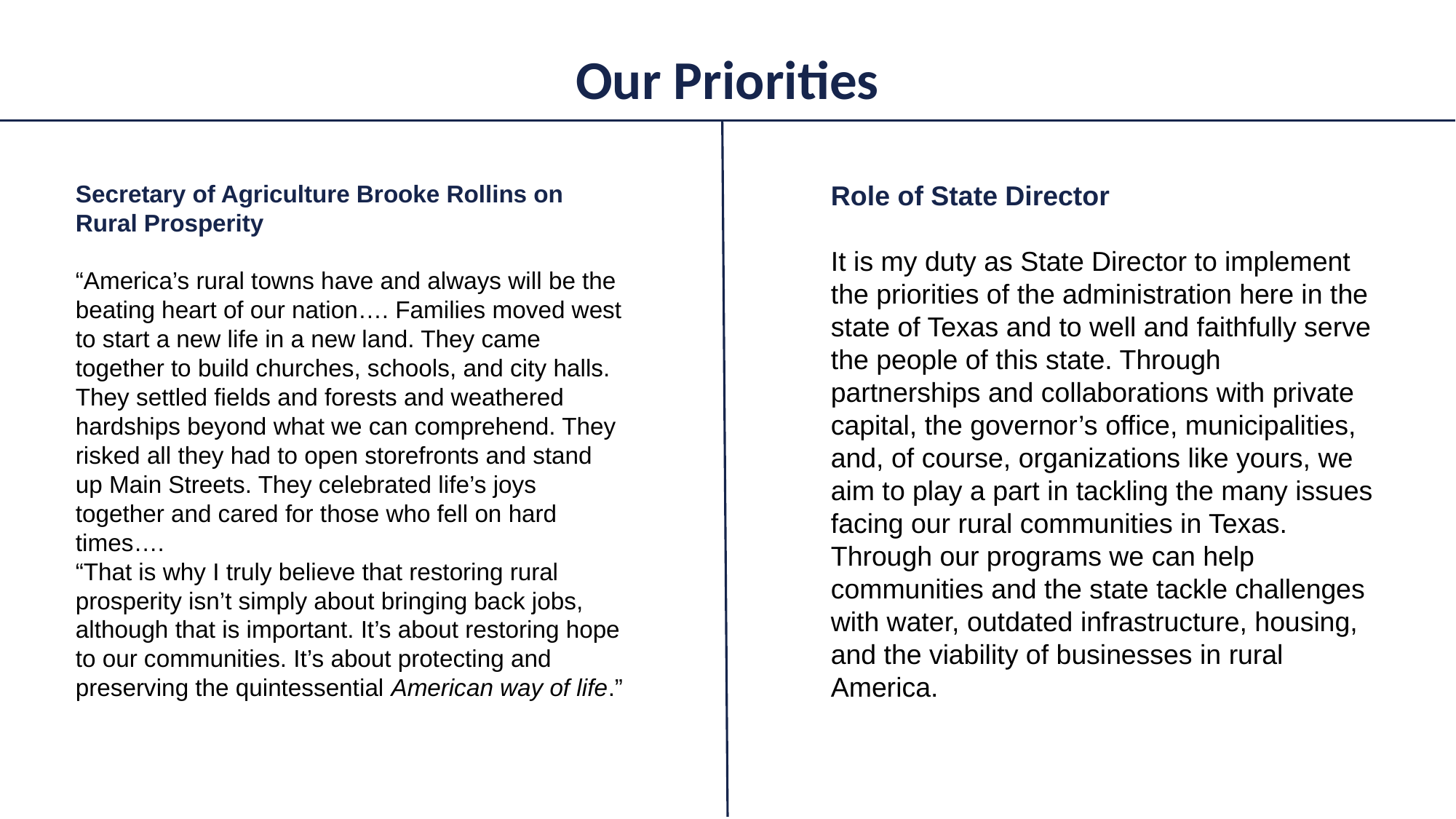

# Our Priorities
Role of State Director

It is my duty as State Director to implement the priorities of the administration here in the state of Texas and to well and faithfully serve the people of this state. Through partnerships and collaborations with private capital, the governor’s office, municipalities, and, of course, organizations like yours, we aim to play a part in tackling the many issues facing our rural communities in Texas. Through our programs we can help communities and the state tackle challenges with water, outdated infrastructure, housing, and the viability of businesses in rural America.
Secretary of Agriculture Brooke Rollins on Rural Prosperity

“America’s rural towns have and always will be the beating heart of our nation…. Families moved west to start a new life in a new land. They came together to build churches, schools, and city halls. They settled fields and forests and weathered hardships beyond what we can comprehend. They risked all they had to open storefronts and stand up Main Streets. They celebrated life’s joys together and cared for those who fell on hard times….
“That is why I truly believe that restoring rural prosperity isn’t simply about bringing back jobs, although that is important. It’s about restoring hope to our communities. It’s about protecting and preserving the quintessential American way of life.”